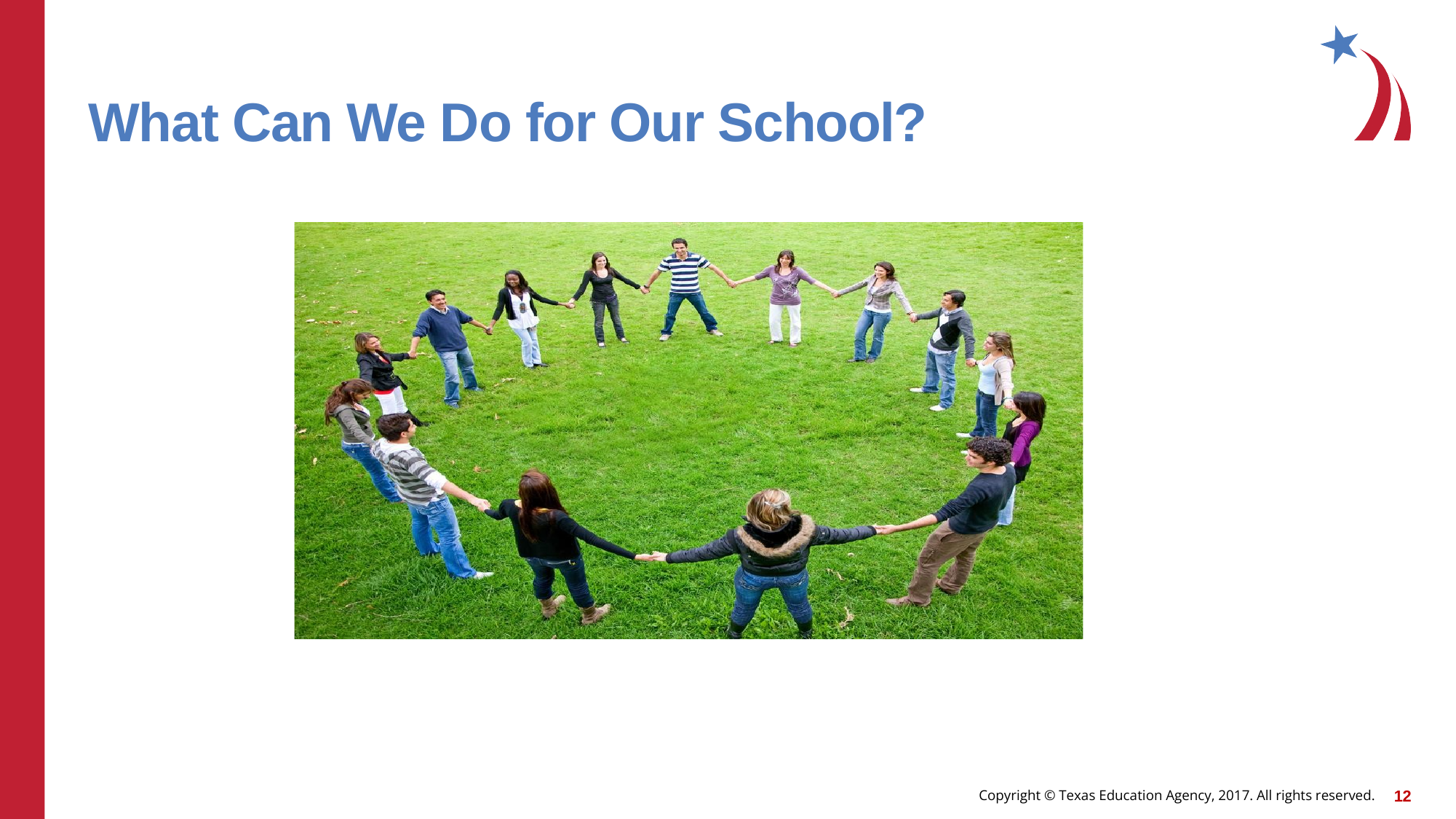

# What Can We Do for Our School?